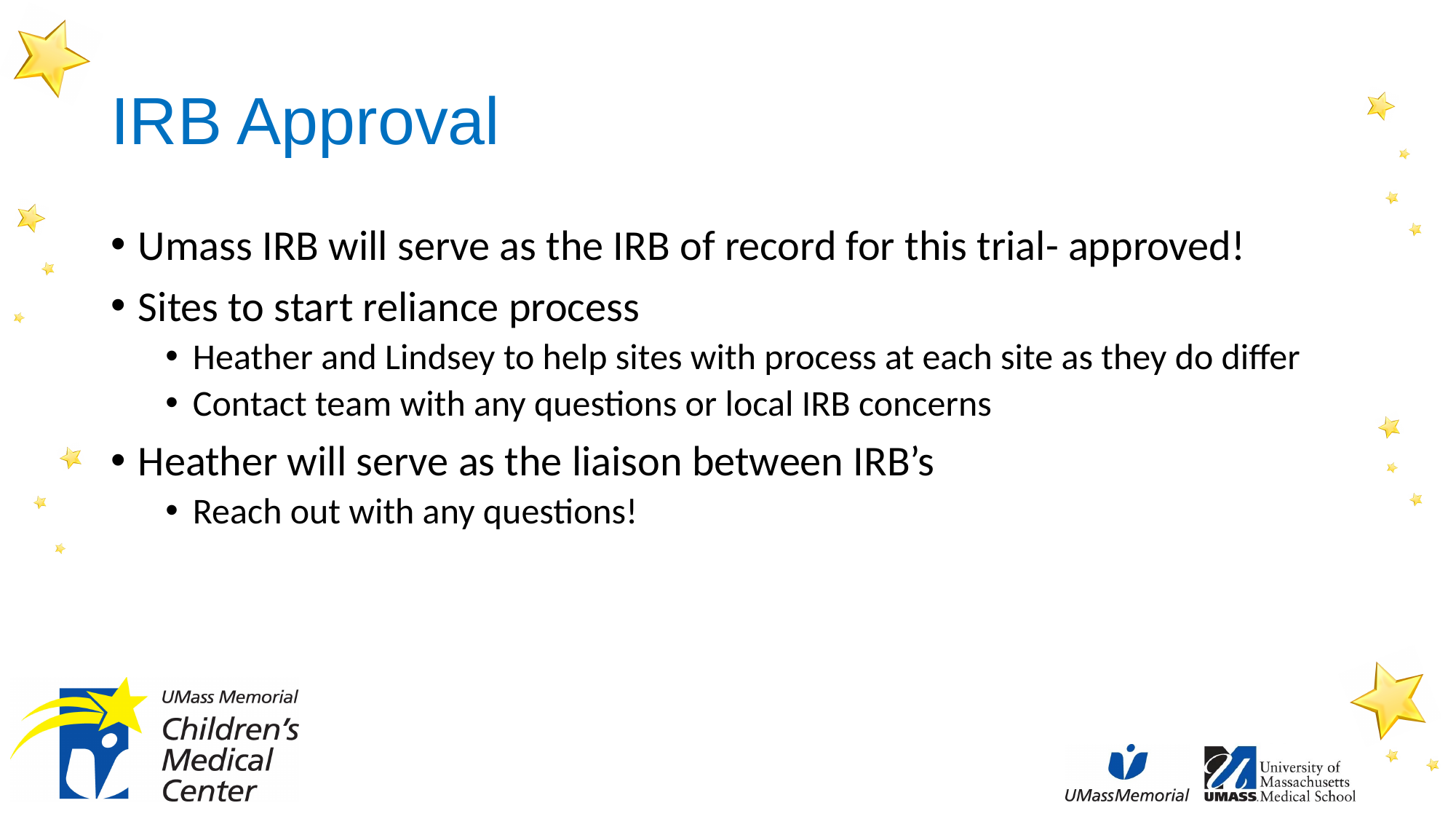

# IRB Approval
Umass IRB will serve as the IRB of record for this trial- approved!
Sites to start reliance process
Heather and Lindsey to help sites with process at each site as they do differ
Contact team with any questions or local IRB concerns
Heather will serve as the liaison between IRB’s
Reach out with any questions!